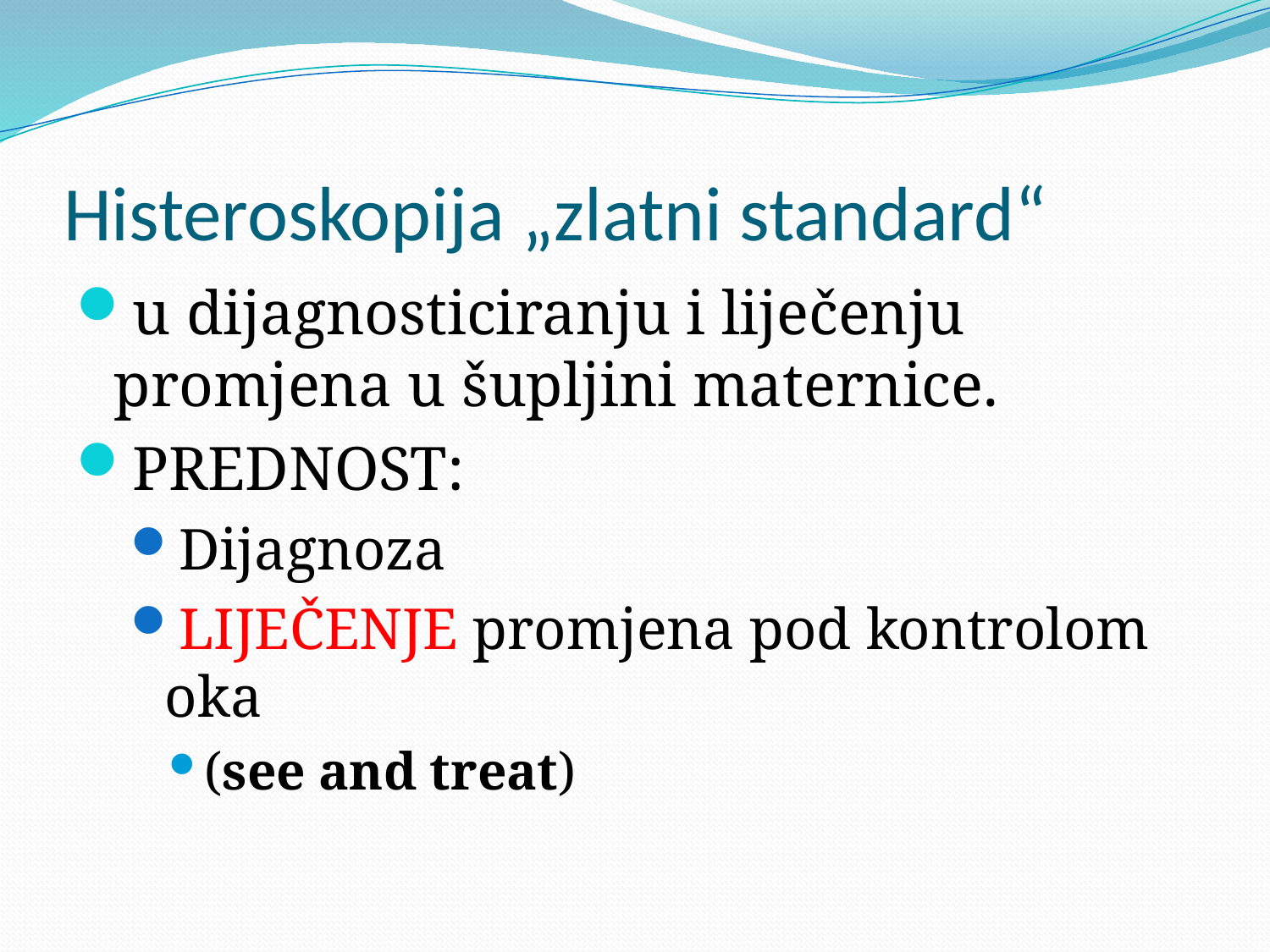

# Histeroskopija „zlatni standard“
u dijagnosticiranju i liječenju promjena u šupljini maternice.
PREDNOST:
Dijagnoza
LIJEČENJE promjena pod kontrolom oka
(see and treat)